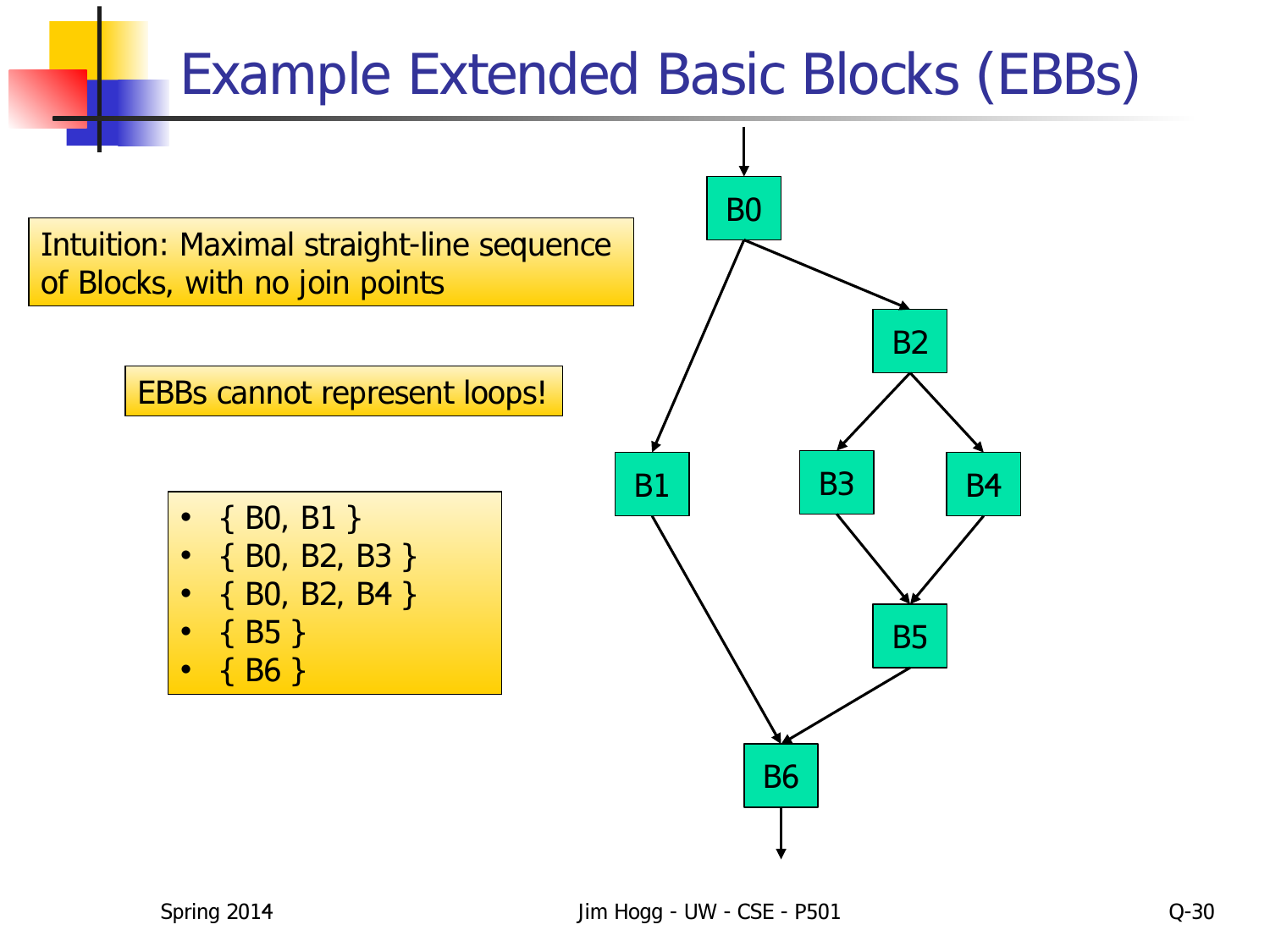

# Example Extended Basic Blocks (EBBs)
B0
Intuition: Maximal straight-line sequence of Blocks, with no join points
B2
EBBs cannot represent loops!
B3
B1
B4
{ B0, B1 }
{ B0, B2, B3 }
{ B0, B2, B4 }
{ B5 }
{ B6 }
B5
B6
Spring 2014
Jim Hogg - UW - CSE - P501
Q-30